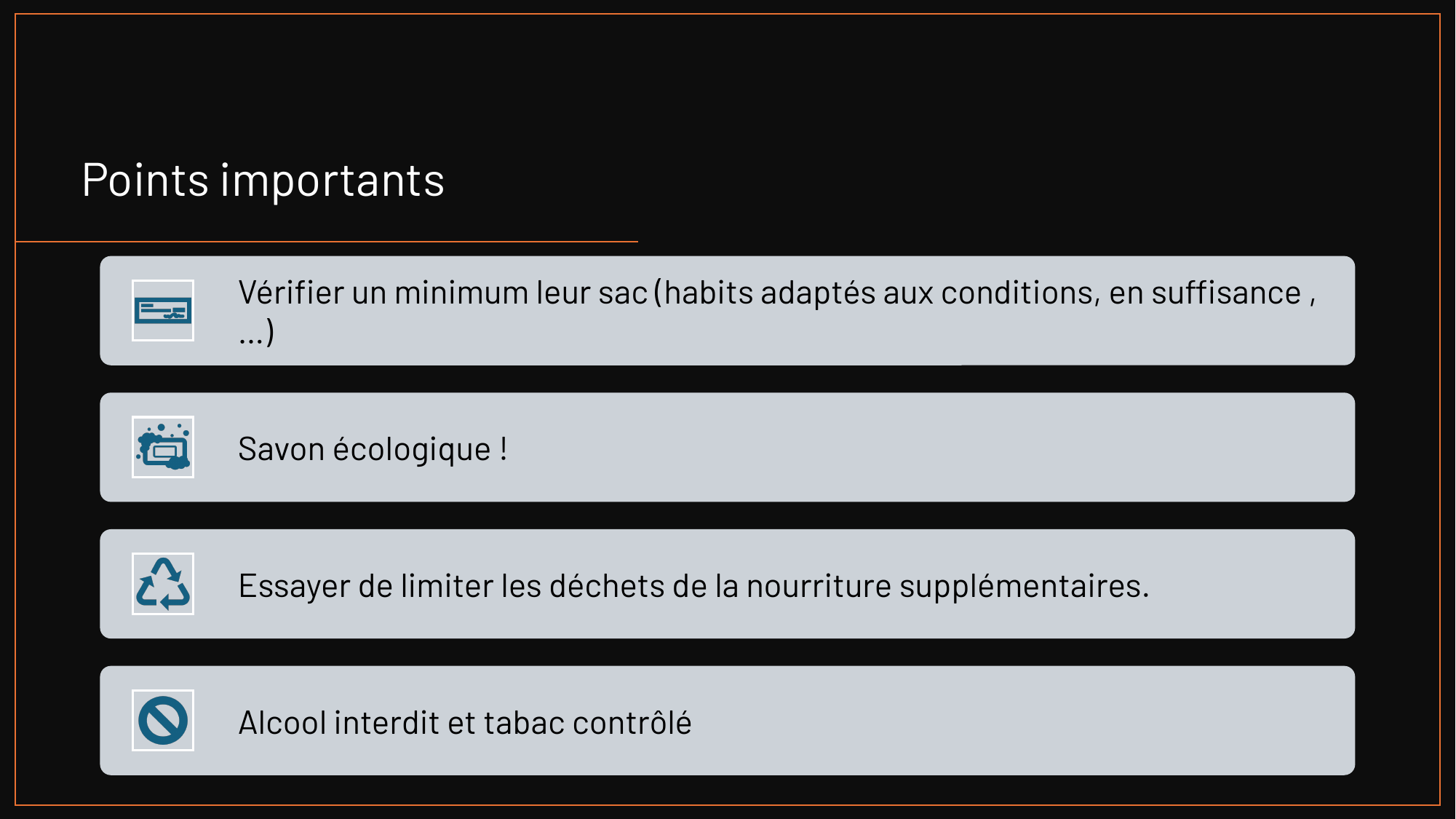

# Points importants
Vérifier un minimum leur sac (habits adaptés aux conditions, en suffisance ,…)
Savon écologique !
Essayer de limiter les déchets de la nourriture supplémentaires.
Alcool interdit et tabac contrôlé